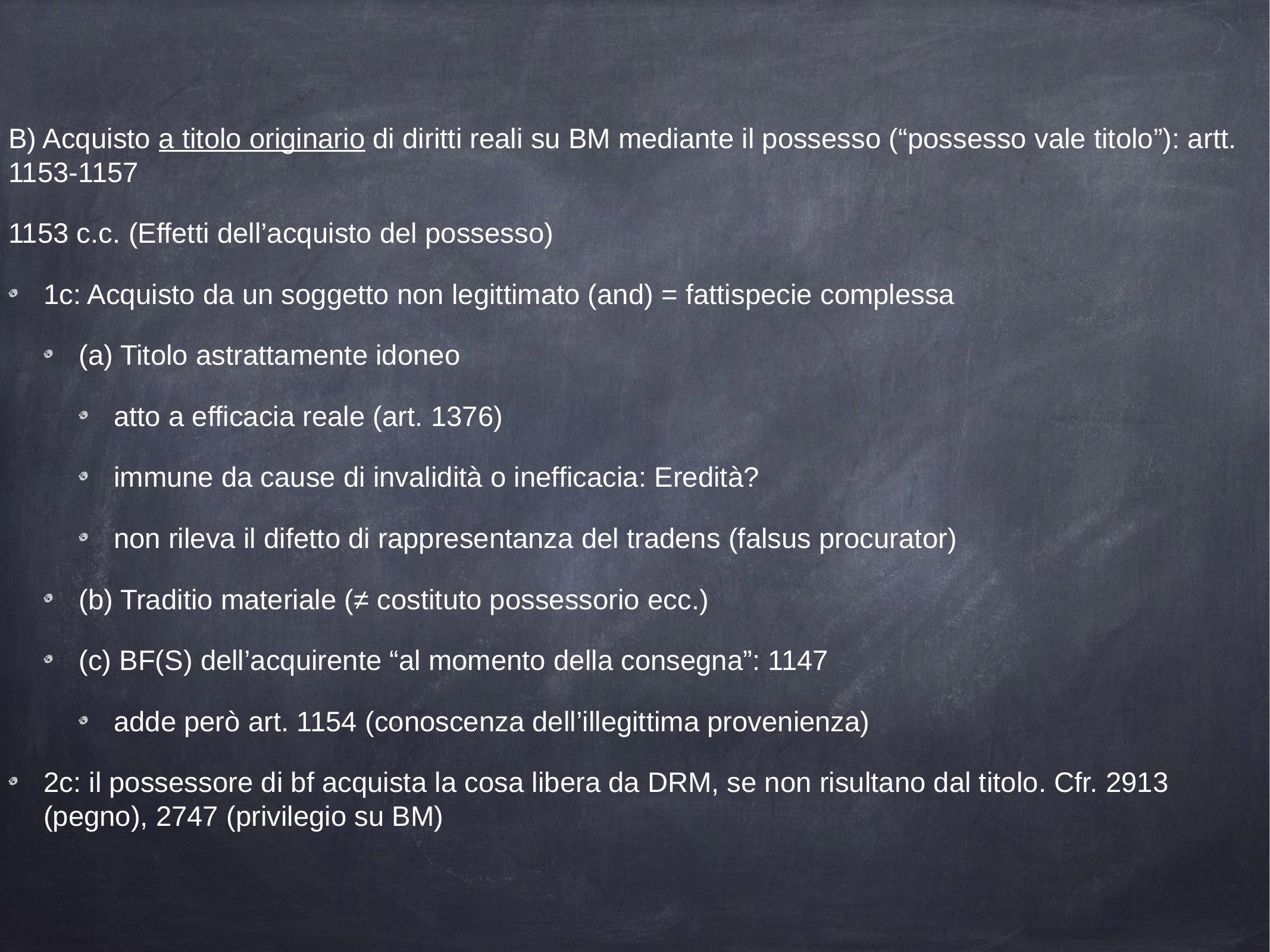

B) Acquisto a titolo originario di diritti reali su BM mediante il possesso (“possesso vale titolo”): artt. 1153-1157
1153 c.c. (Effetti dell’acquisto del possesso)
1c: Acquisto da un soggetto non legittimato (and) = fattispecie complessa
(a) Titolo astrattamente idoneo
atto a efficacia reale (art. 1376)
immune da cause di invalidità o inefficacia: Eredità?
non rileva il difetto di rappresentanza del tradens (falsus procurator)
(b) Traditio materiale (≠ costituto possessorio ecc.)
(c) BF(S) dell’acquirente “al momento della consegna”: 1147
adde però art. 1154 (conoscenza dell’illegittima provenienza)
2c: il possessore di bf acquista la cosa libera da DRM, se non risultano dal titolo. Cfr. 2913 (pegno), 2747 (privilegio su BM)